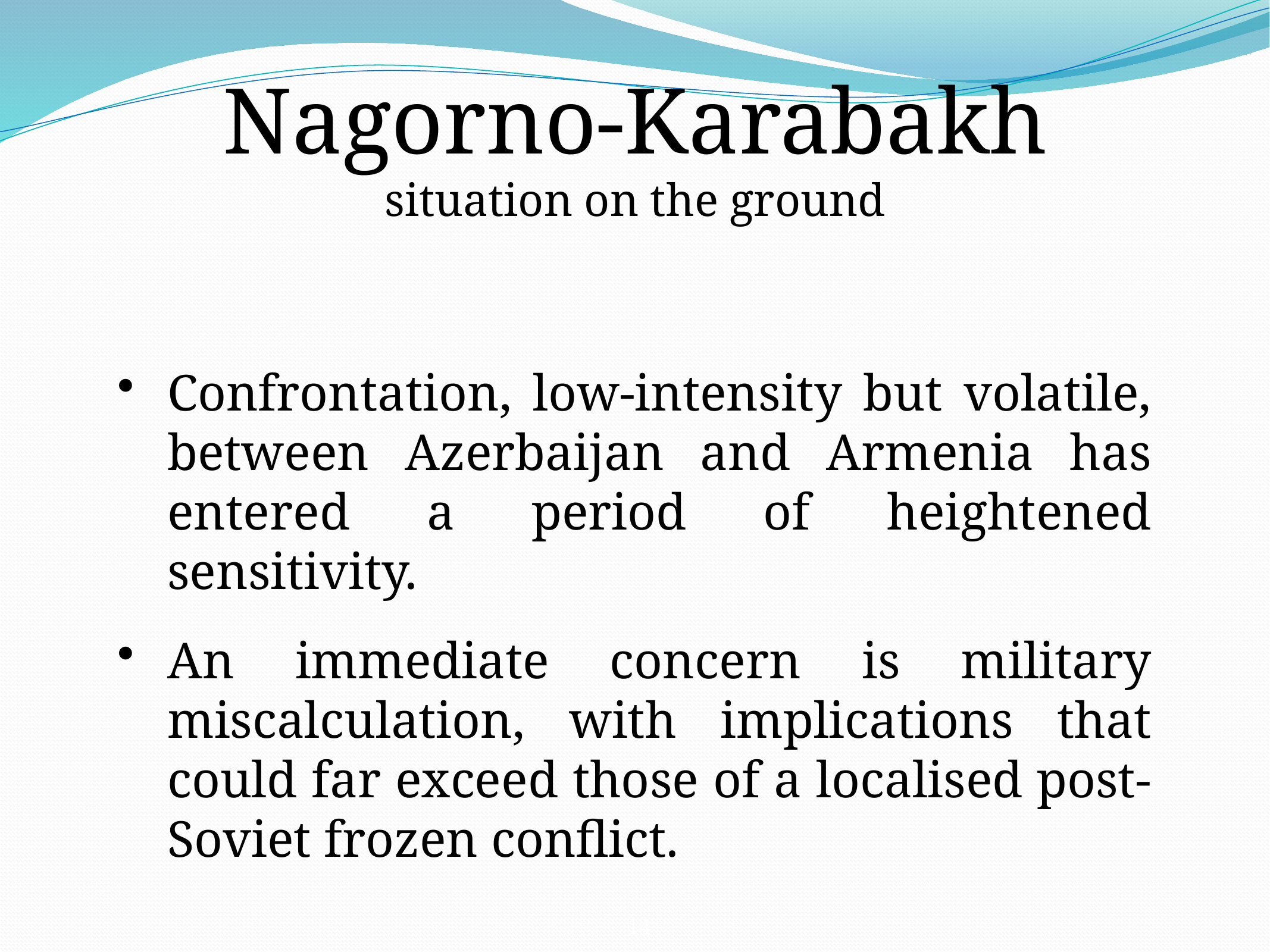

Nagorno-Karabakh
situation on the ground
Confrontation, low-intensity but volatile, between Azerbaijan and Armenia has entered a period of heightened sensitivity.

An immediate concern is military miscalculation, with implications that could far exceed those of a localised post-Soviet frozen conflict.
14